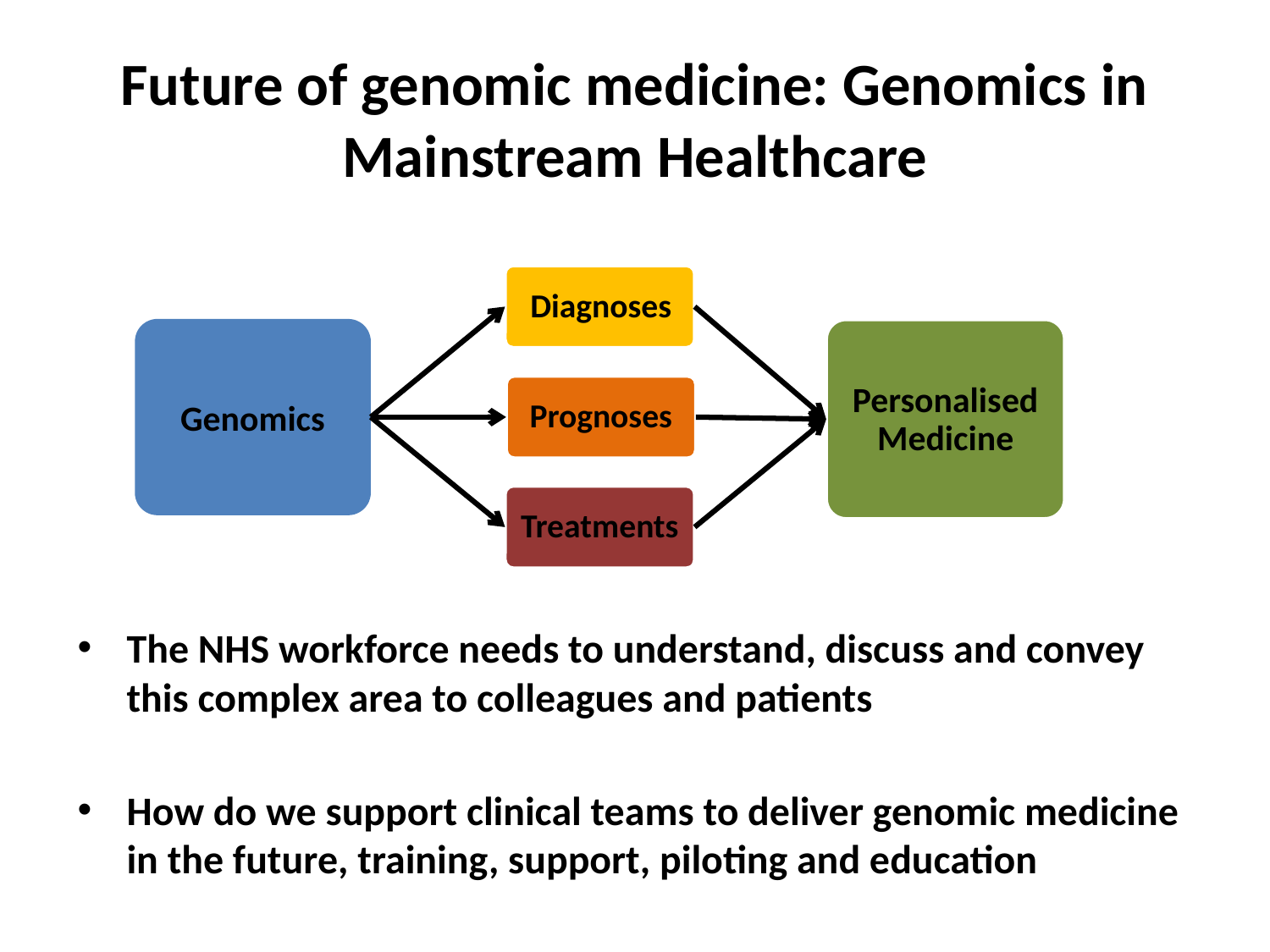

# Future of genomic medicine: Genomics in Mainstream Healthcare

Diagnoses
Genomics

Personalised Medicine

Prognoses

Treatments
The NHS workforce needs to understand, discuss and convey this complex area to colleagues and patients

How do we support clinical teams to deliver genomic medicine in the future, training, support, piloting and education